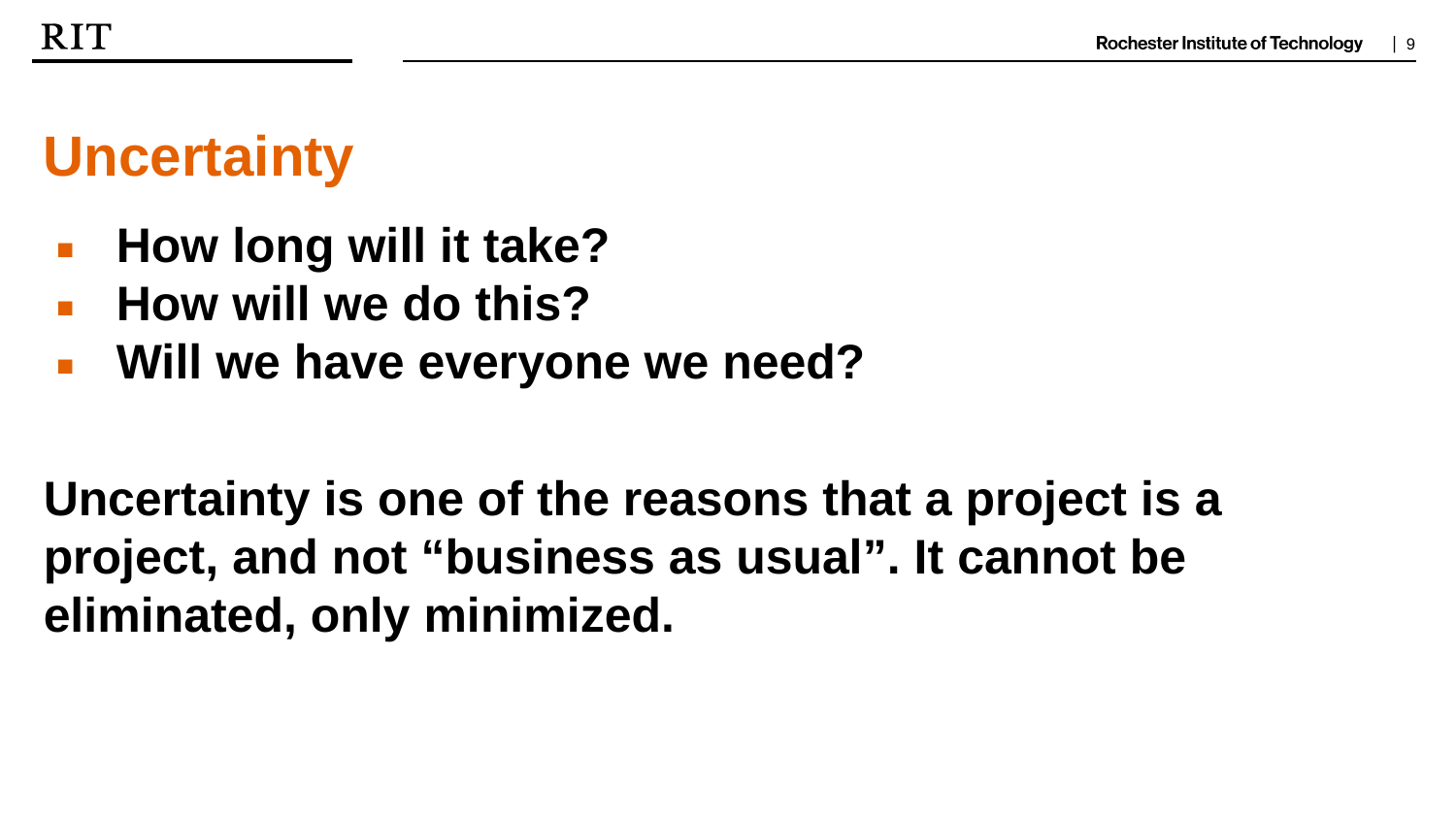

Uncertainty
How long will it take?
How will we do this?
Will we have everyone we need?

Uncertainty is one of the reasons that a project is a project, and not “business as usual”. It cannot be eliminated, only minimized.